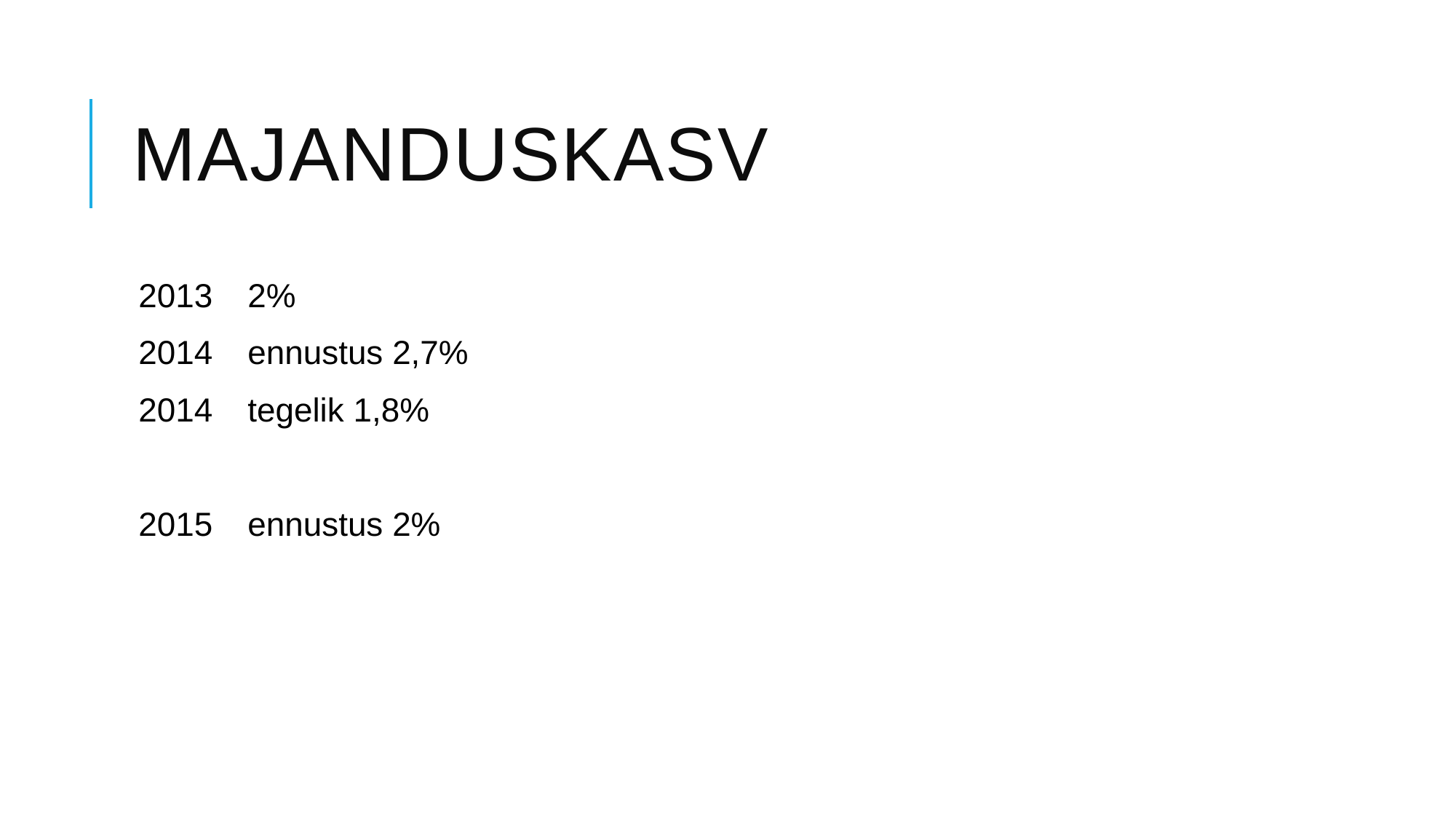

# Majanduskasv
2013	2%
2014	ennustus 2,7%
2014	tegelik 1,8%

2015	ennustus 2%